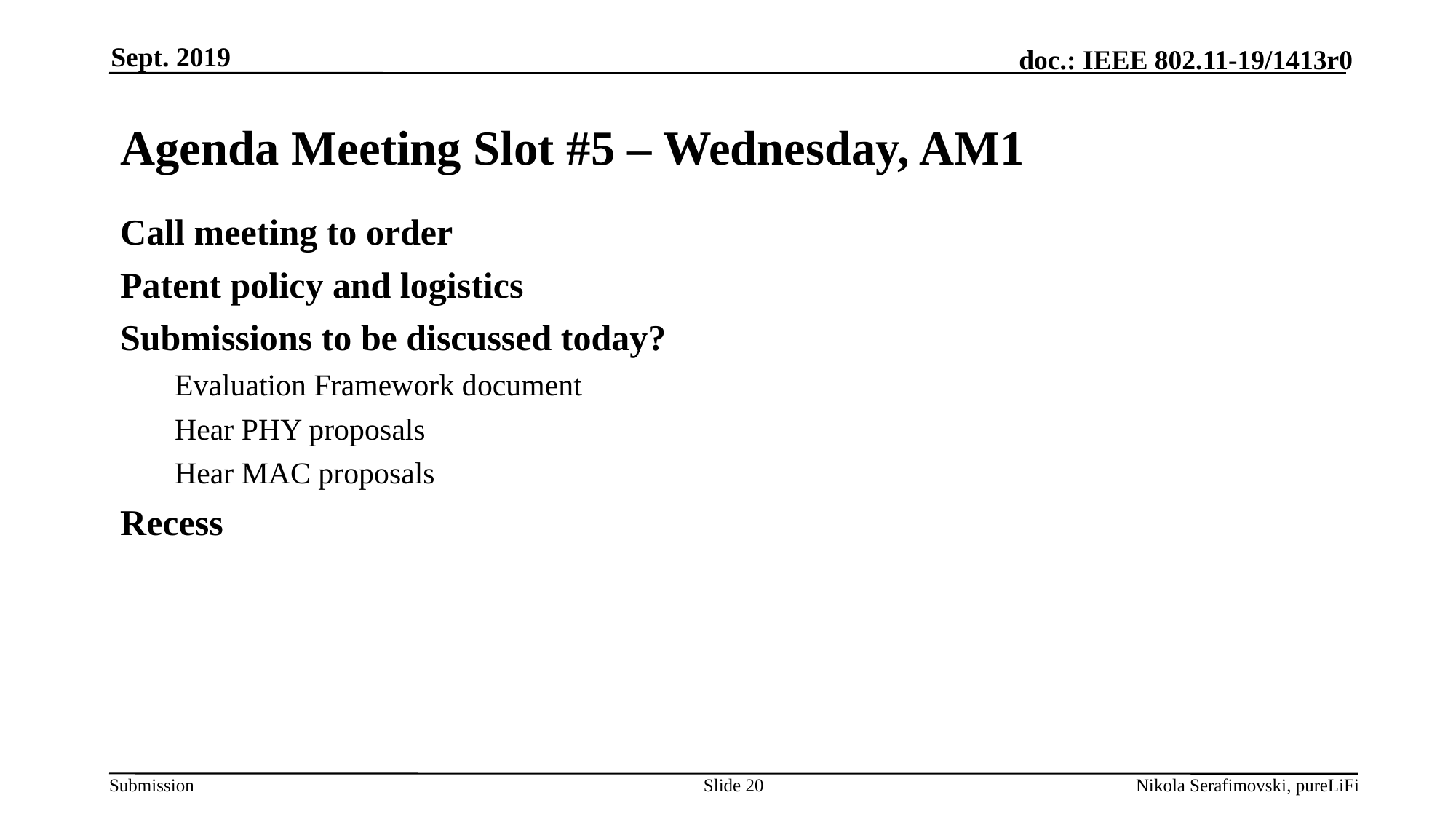

Sept. 2019
# Agenda Meeting Slot #5 – Wednesday, AM1
Call meeting to order
Patent policy and logistics
Submissions to be discussed today?
Evaluation Framework document
Hear PHY proposals
Hear MAC proposals
Recess

Slide 20
Nikola Serafimovski, pureLiFi